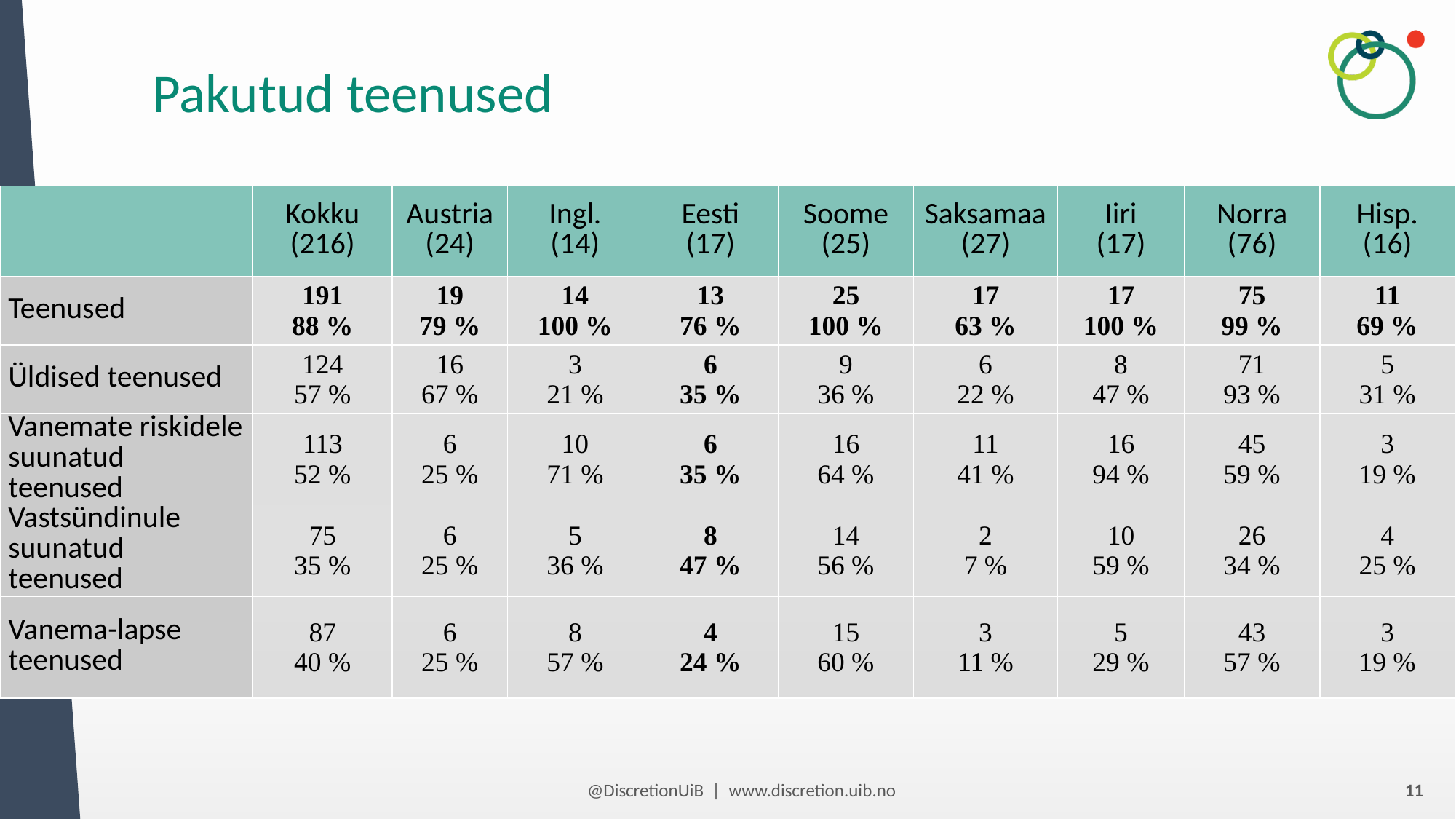

# Pakutud teenused
|  | Kokku (216) | Austria (24) | Ingl. (14) | Eesti (17) | Soome (25) | Saksamaa (27) | Iiri (17) | Norra (76) | Hisp. (16) |
| --- | --- | --- | --- | --- | --- | --- | --- | --- | --- |
| Teenused | 191 88 % | 19 79 % | 14 100 % | 13 76 % | 25 100 % | 17 63 % | 17 100 % | 75 99 % | 11 69 % |
| Üldised teenused | 124 57 % | 16 67 % | 3 21 % | 6 35 % | 9 36 % | 6 22 % | 8 47 % | 71 93 % | 5 31 % |
| Vanemate riskidele suunatud teenused | 113 52 % | 6 25 % | 10 71 % | 6 35 % | 16 64 % | 11 41 % | 16 94 % | 45 59 % | 3 19 % |
| Vastsündinule suunatud teenused | 75 35 % | 6 25 % | 5 36 % | 8 47 % | 14 56 % | 2 7 % | 10 59 % | 26 34 % | 4 25 % |
| Vanema-lapse teenused | 87 40 % | 6 25 % | 8 57 % | 4 24 % | 15 60 % | 3 11 % | 5 29 % | 43 57 % | 3 19 % |
11
@DiscretionUiB  |  www.discretion.uib.no